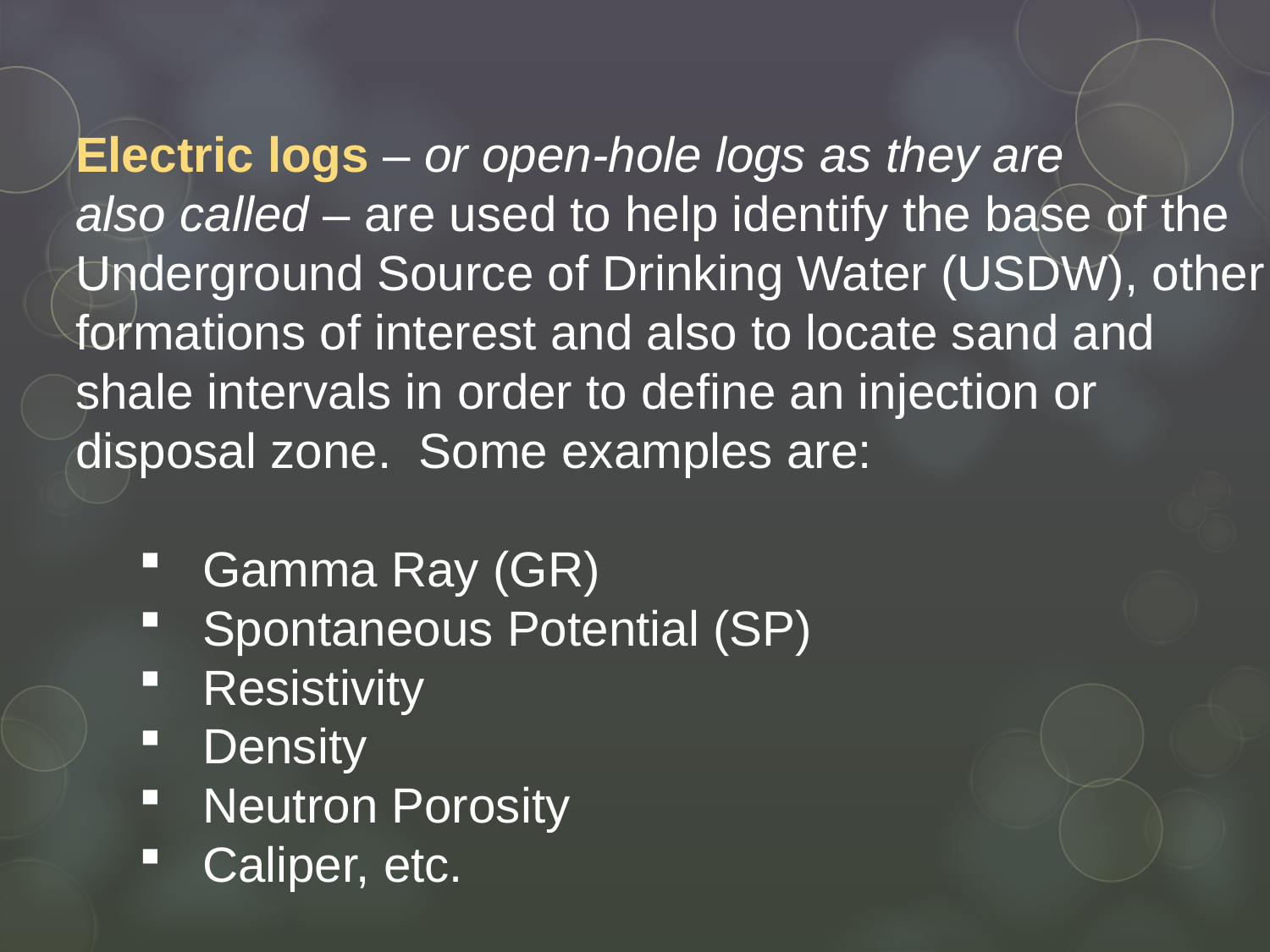

Electric logs – or open-hole logs as they are
also called – are used to help identify the base of the
Underground Source of Drinking Water (USDW), other
formations of interest and also to locate sand and
shale intervals in order to define an injection or
disposal zone.  Some examples are:

Gamma Ray (GR)
Spontaneous Potential (SP)
Resistivity
Density
Neutron Porosity
Caliper, etc.